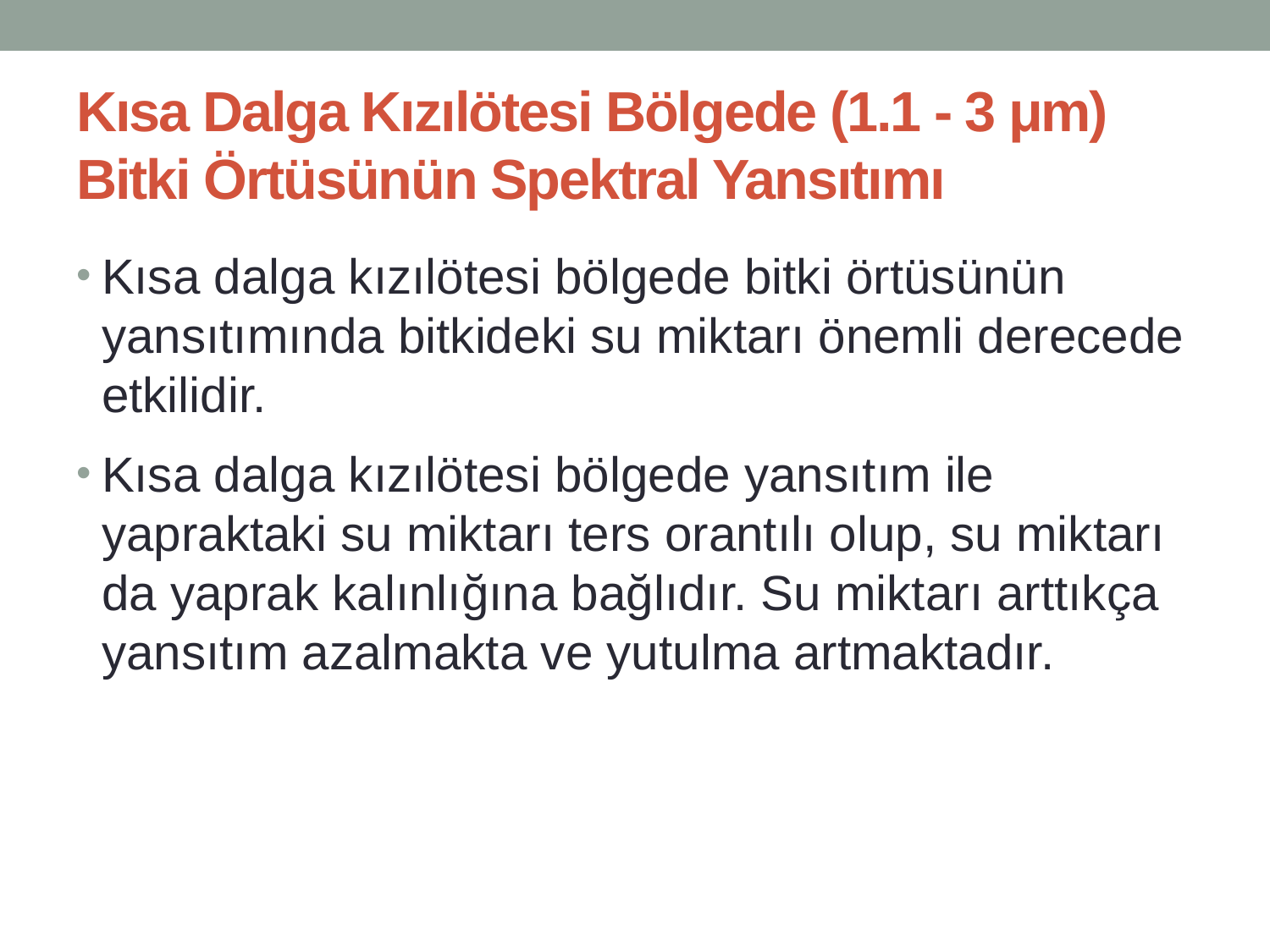

# Kısa Dalga Kızılötesi Bölgede (1.1 - 3 μm) Bitki Örtüsünün Spektral Yansıtımı
Kısa dalga kızılötesi bölgede bitki örtüsünün yansıtımında bitkideki su miktarı önemli derecede etkilidir.
Kısa dalga kızılötesi bölgede yansıtım ile yapraktaki su miktarı ters orantılı olup, su miktarı da yaprak kalınlığına bağlıdır. Su miktarı arttıkça yansıtım azalmakta ve yutulma artmaktadır.